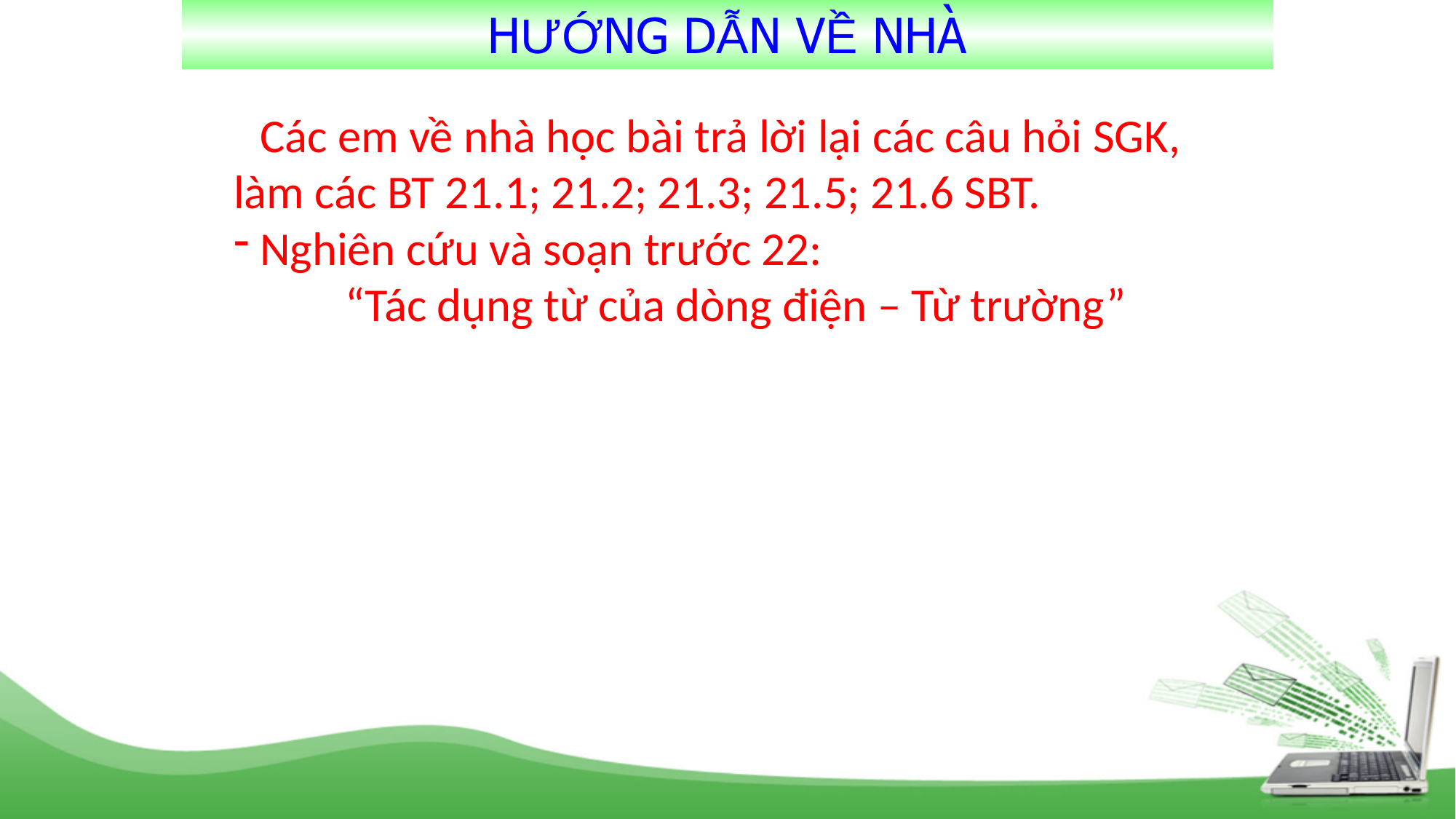

HƯỚNG DẪN VỀ NHÀ
 Các em về nhà học bài trả lời lại các câu hỏi SGK, làm các BT 21.1; 21.2; 21.3; 21.5; 21.6 SBT.
 Nghiên cứu và soạn trước 22:
  “Tác dụng từ của dòng điện – Từ trường”